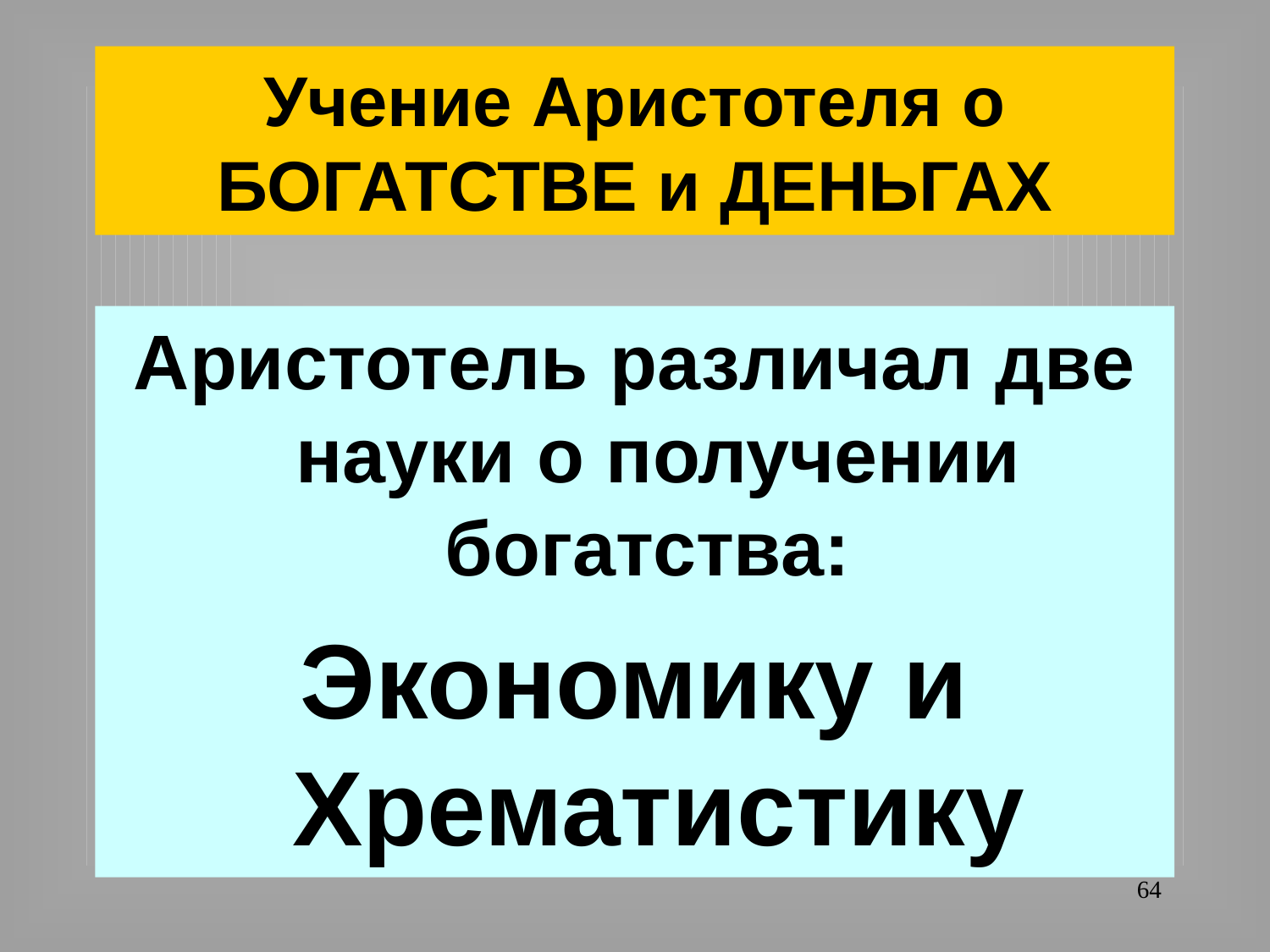

# Учение Аристотеля о БОГАТСТВЕ и ДЕНЬГАХ
Аристотель различал две науки о получении богатства:
Экономику и Хрематистику
64